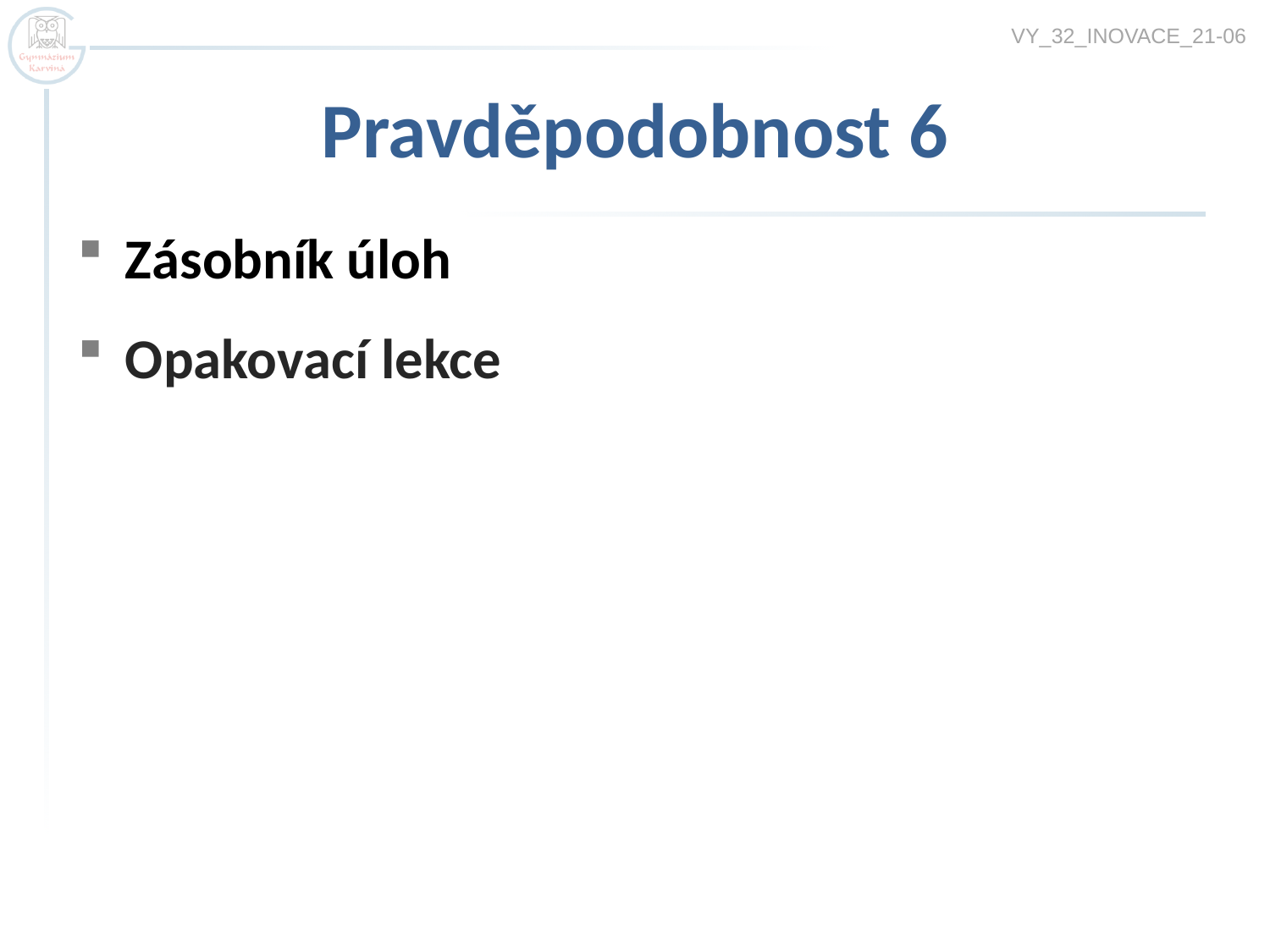

VY_32_INOVACE_21-06
# Pravděpodobnost 6
Zásobník úloh
Opakovací lekce